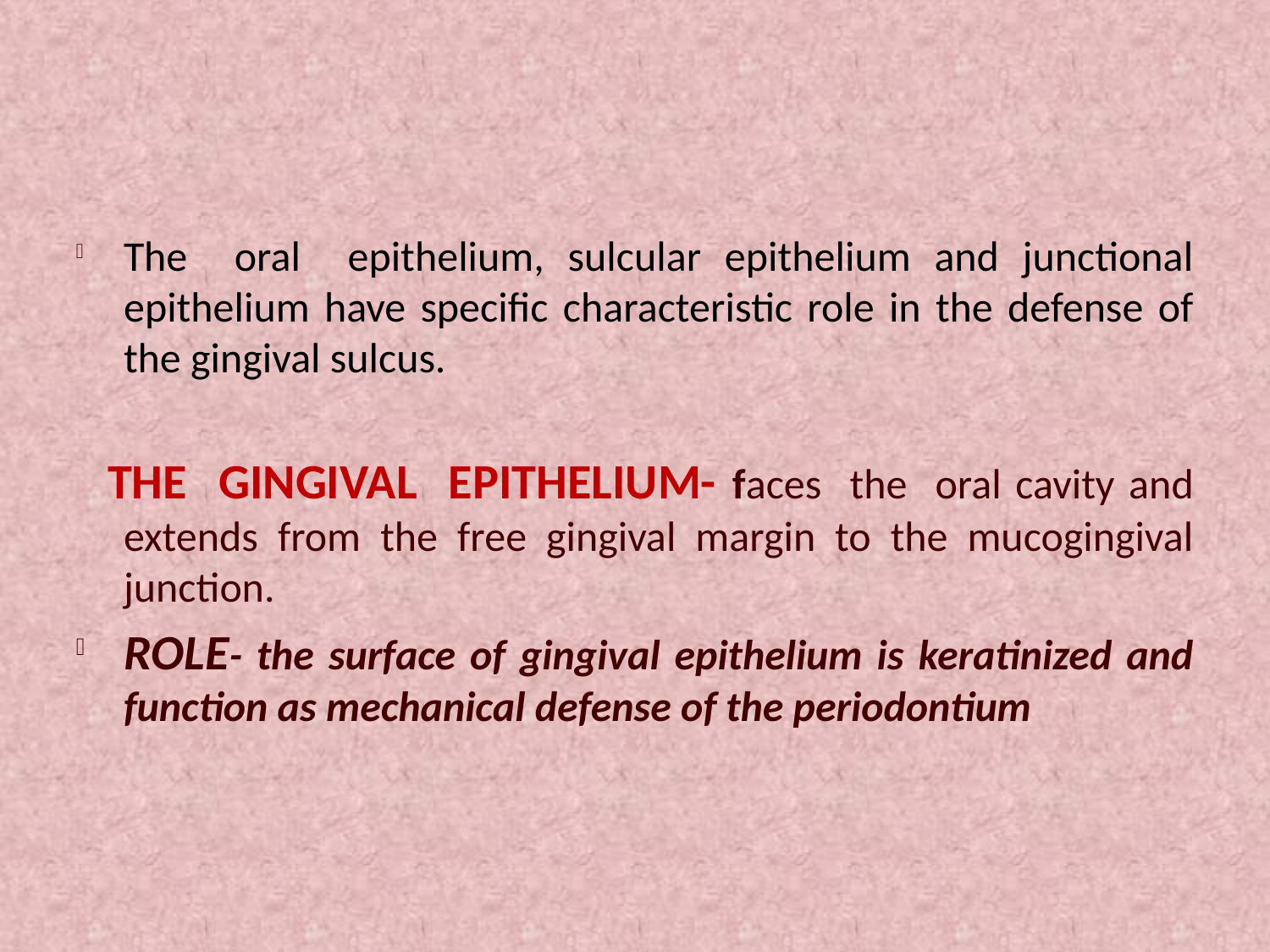

#
The  oral  epithelium, sulcular epithelium and junctional epithelium have specific characteristic role in the defense of the gingival sulcus.

  THE  GINGIVAL  EPITHELIUM- faces  the  oral cavity and extends from the free gingival margin to the mucogingival junction.
ROLE- the surface of gingival epithelium is keratinized and function as mechanical defense of the periodontium